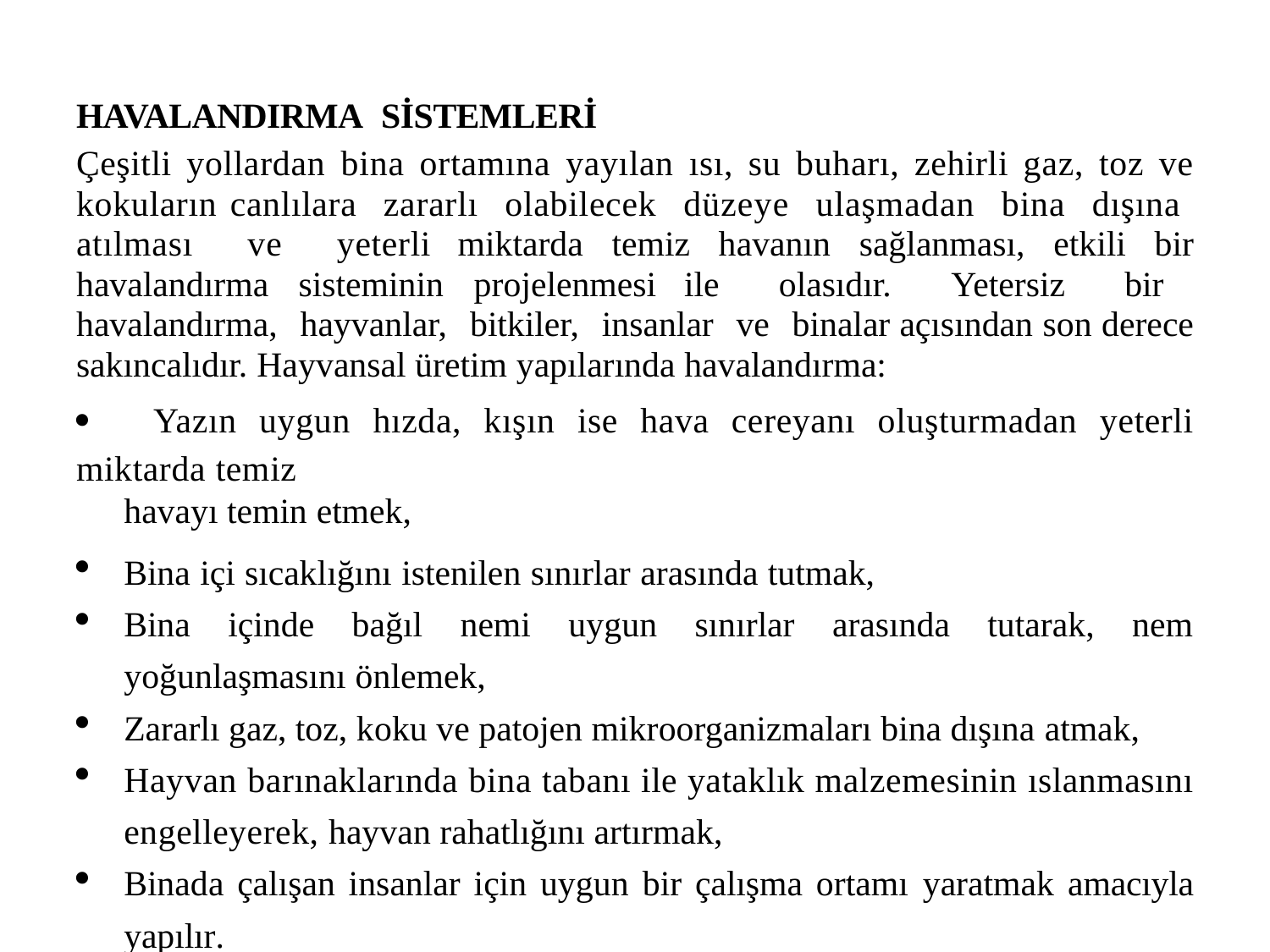

HAVALANDIRMA  SİSTEMLERİ

Çeşitli yollardan bina ortamına yayılan ısı, su buharı, zehirli gaz, toz ve kokuların canlılara  zararlı  olabilecek  düzeye  ulaşmadan  bina  dışına  atılması  ve  yeterli miktarda temiz havanın sağlanması, etkili bir havalandırma sisteminin projelenmesi ile  olasıdır.  Yetersiz  bir  havalandırma,  hayvanlar,  bitkiler,  insanlar  ve  binalar açısından son derece sakıncalıdır. Hayvansal üretim yapılarında havalandırma:
•  Yazın uygun hızda, kışın ise hava cereyanı oluşturmadan yeterli miktarda temiz
havayı temin etmek,

Bina içi sıcaklığını istenilen sınırlar arasında tutmak,
Bina içinde bağıl nemi uygun sınırlar arasında tutarak, nem yoğunlaşmasını önlemek,
Zararlı gaz, toz, koku ve patojen mikroorganizmaları bina dışına atmak,
Hayvan barınaklarında bina tabanı ile yataklık malzemesinin ıslanmasını engelleyerek, hayvan rahatlığını artırmak,
Binada çalışan insanlar için uygun bir çalışma ortamı yaratmak amacıyla yapılır.